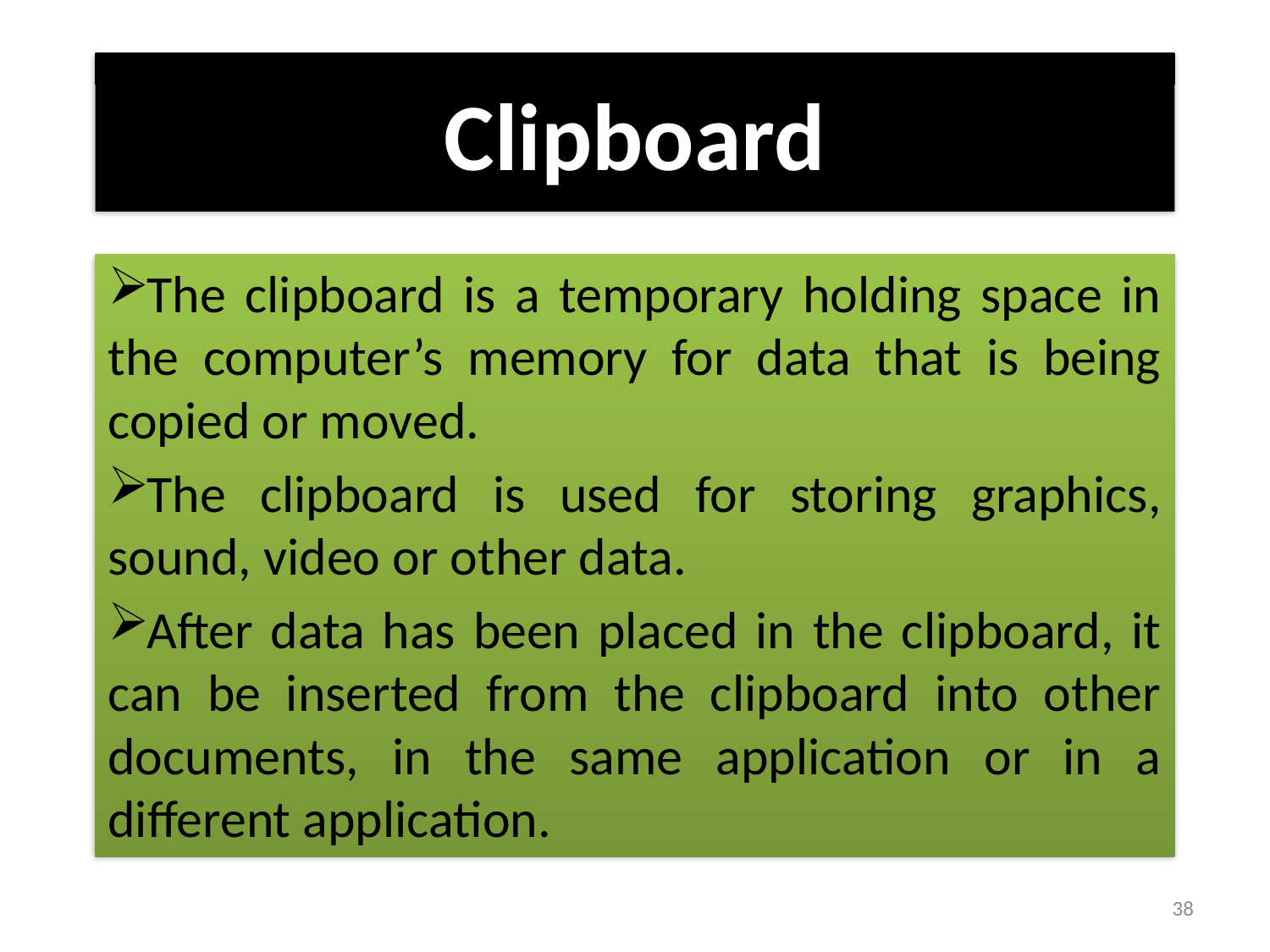

# Clipboard
The clipboard is a temporary holding space in the computer’s memory for data that is being copied or moved.
The clipboard is used for storing graphics, sound, video or other data.
After data has been placed in the clipboard, it can be inserted from the clipboard into other documents, in the same application or in a different application.
38